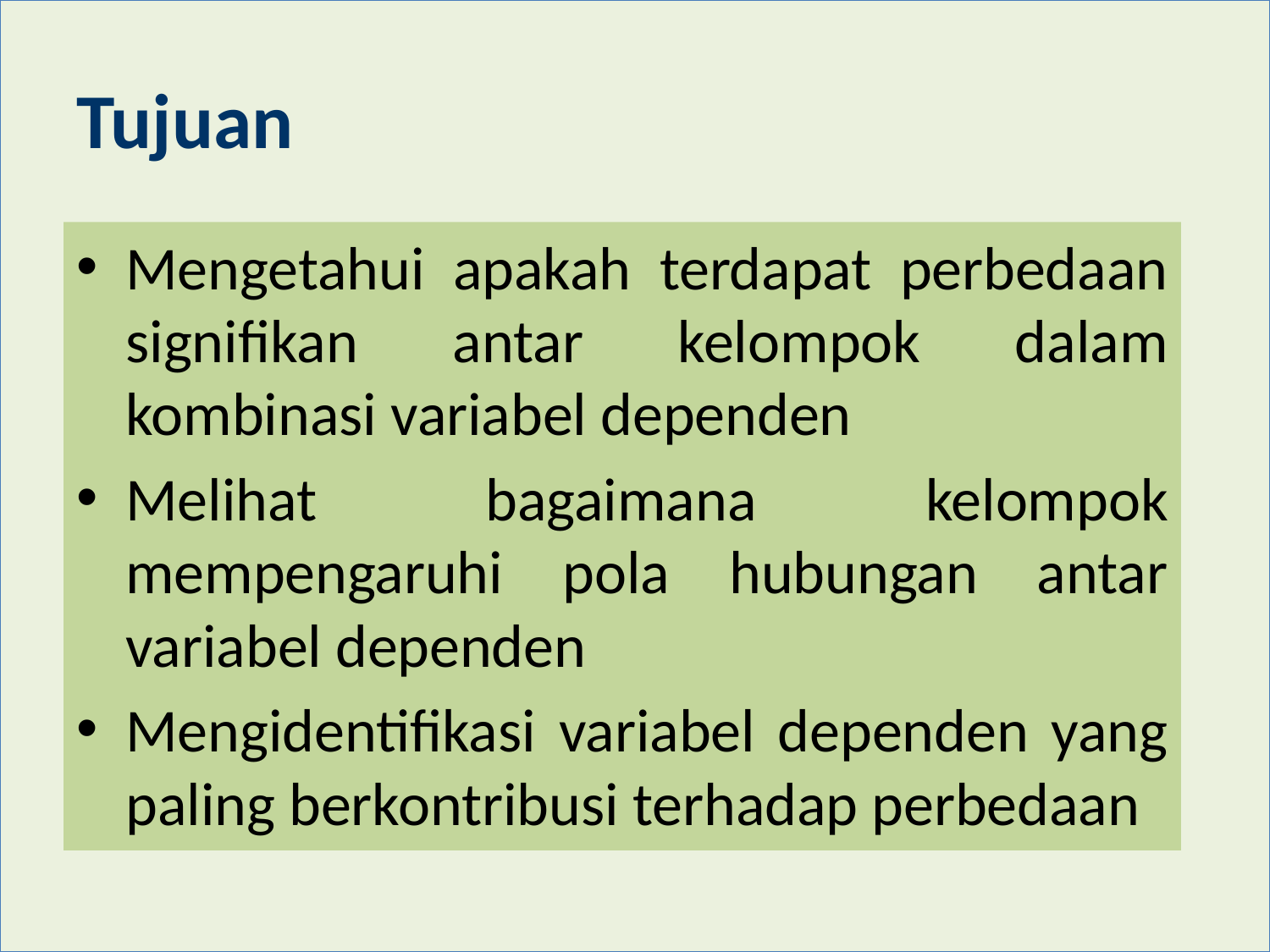

# Tujuan
Mengetahui apakah terdapat perbedaan signifikan antar kelompok dalam kombinasi variabel dependen
Melihat bagaimana kelompok mempengaruhi pola hubungan antar variabel dependen
Mengidentifikasi variabel dependen yang paling berkontribusi terhadap perbedaan